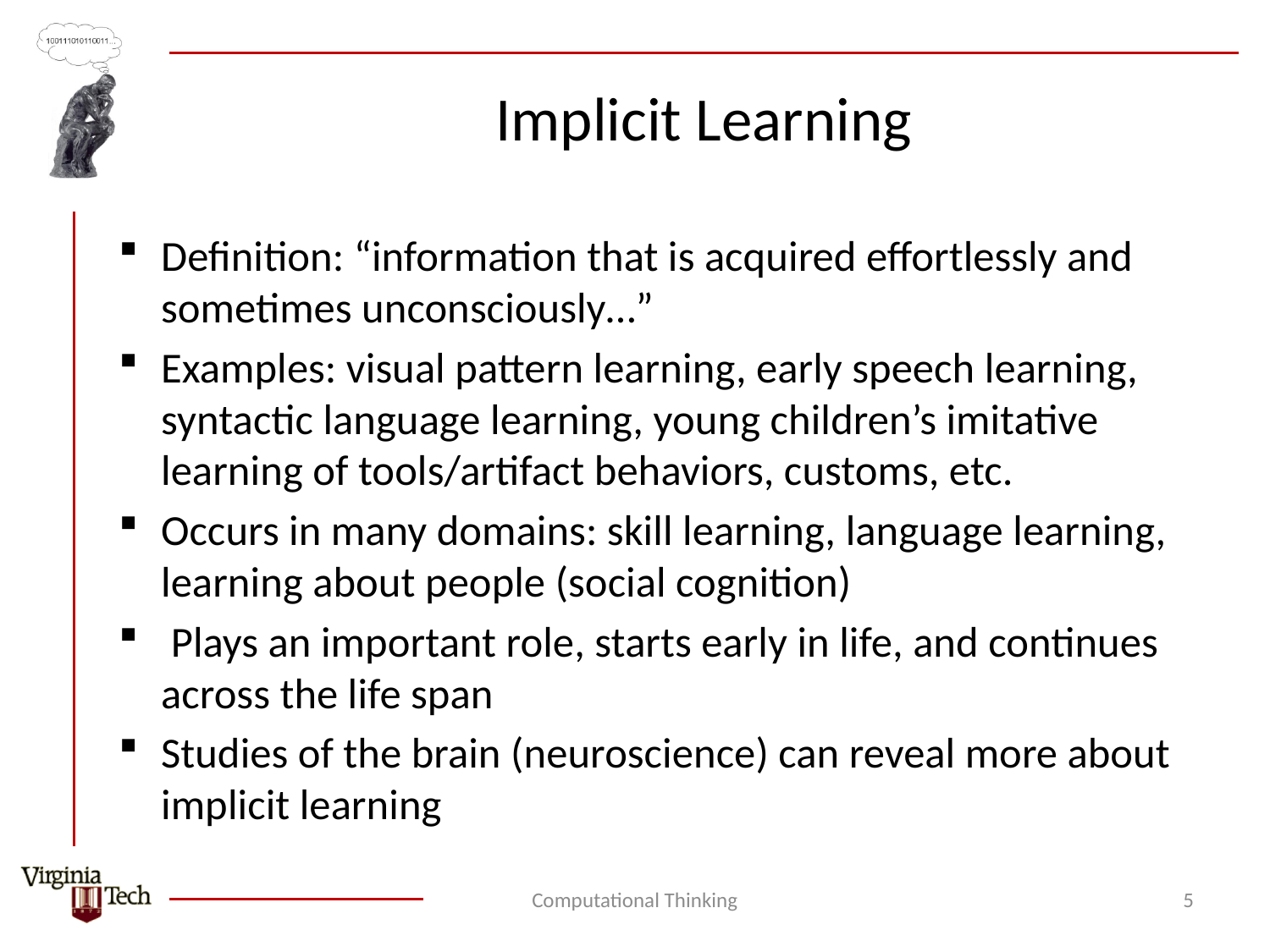

# Implicit Learning
Definition: “information that is acquired effortlessly and sometimes unconsciously…”
Examples: visual pattern learning, early speech learning, syntactic language learning, young children’s imitative learning of tools/artifact behaviors, customs, etc.
Occurs in many domains: skill learning, language learning, learning about people (social cognition)
 Plays an important role, starts early in life, and continues across the life span
Studies of the brain (neuroscience) can reveal more about implicit learning
Computational Thinking
5